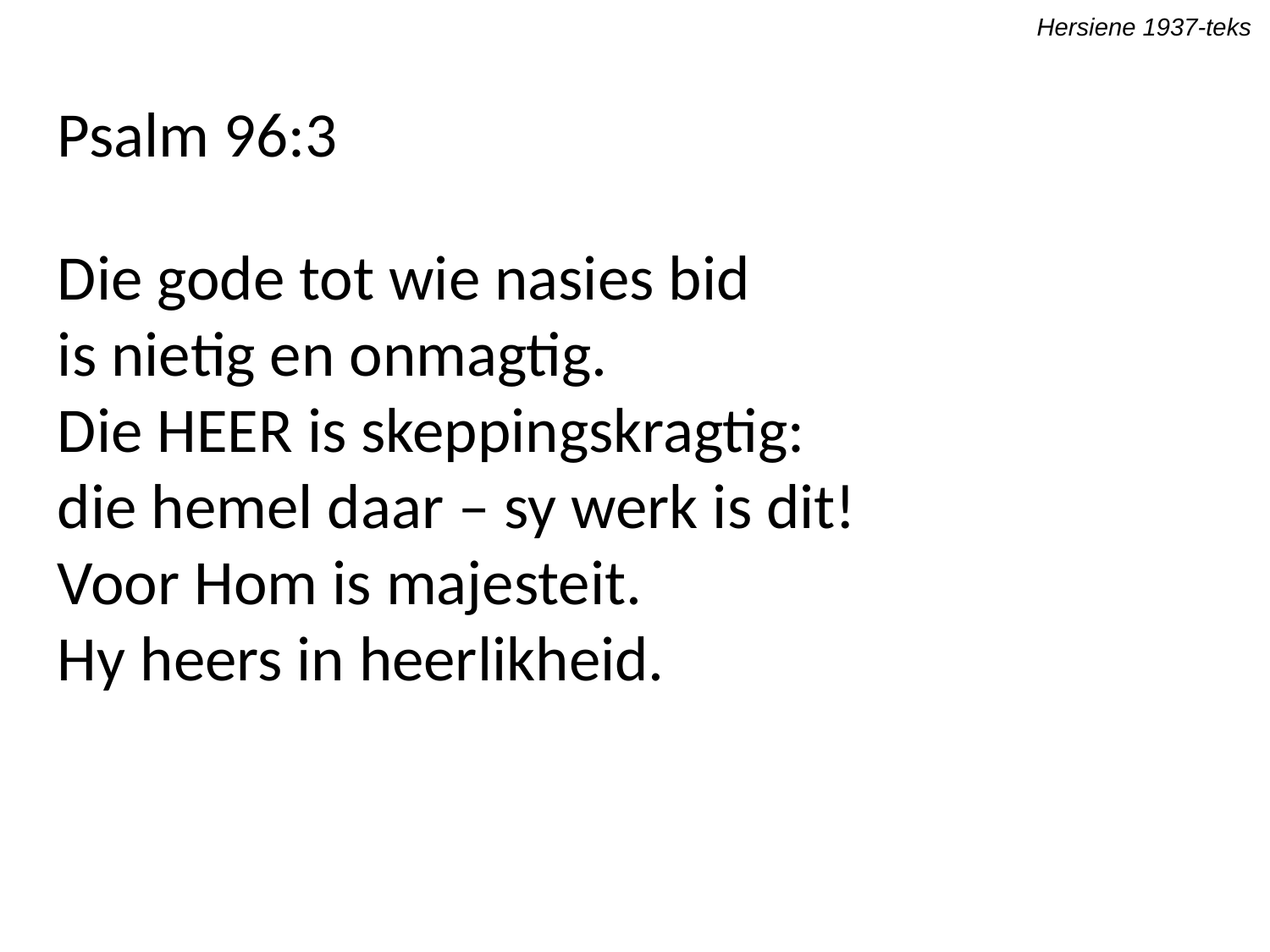

Hersiene 1937-teks
Psalm 96:3

Die gode tot wie nasies bid
is nietig en onmagtig.
Die Heer is skeppingskragtig:
die hemel daar – sy werk is dit!
Voor Hom is majesteit.
Hy heers in heerlikheid.